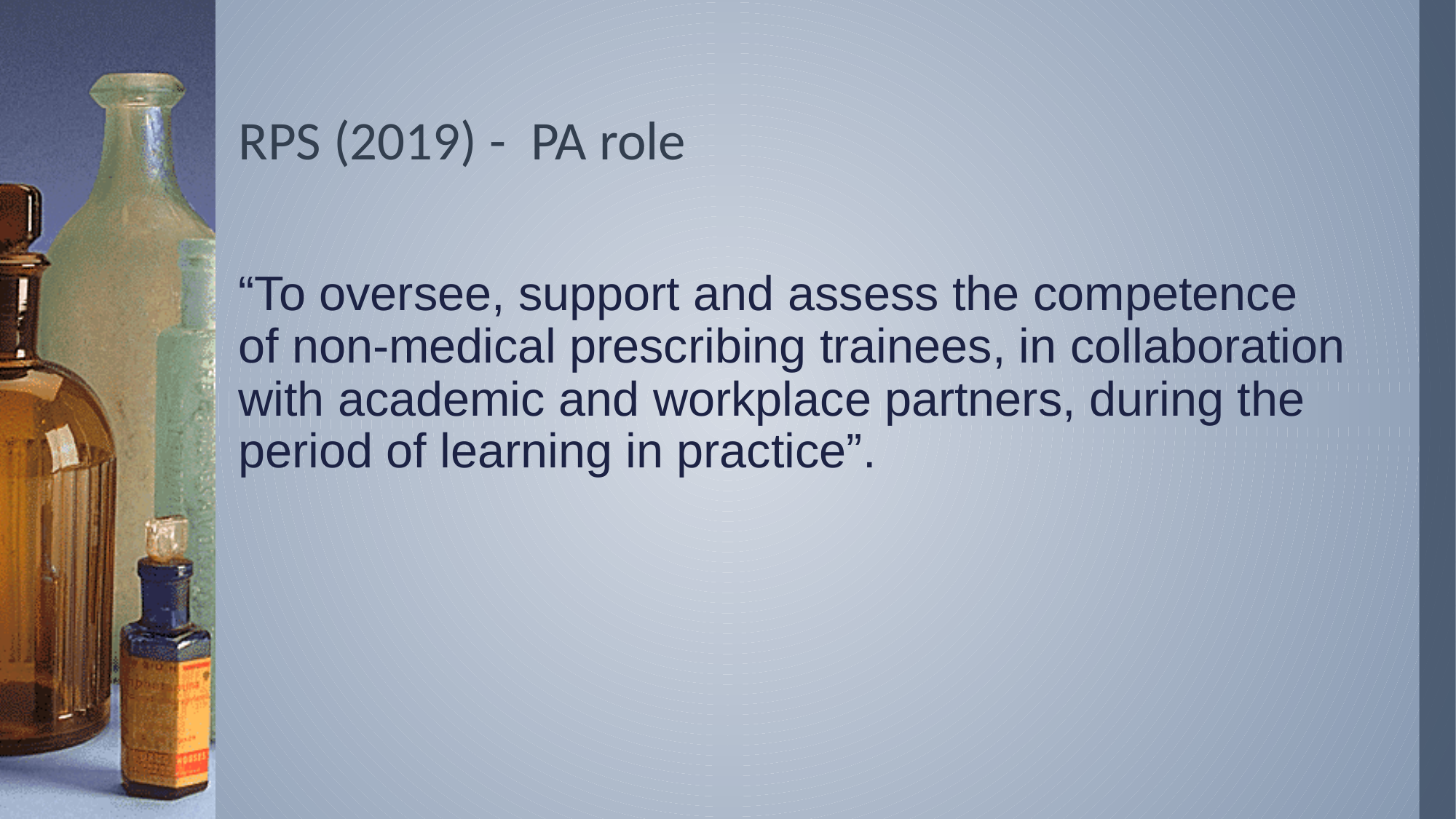

# RPS (2019) -  PA role
“To oversee, support and assess the competence of non-medical prescribing trainees, in collaboration with academic and workplace partners, during the period of learning in practice”.